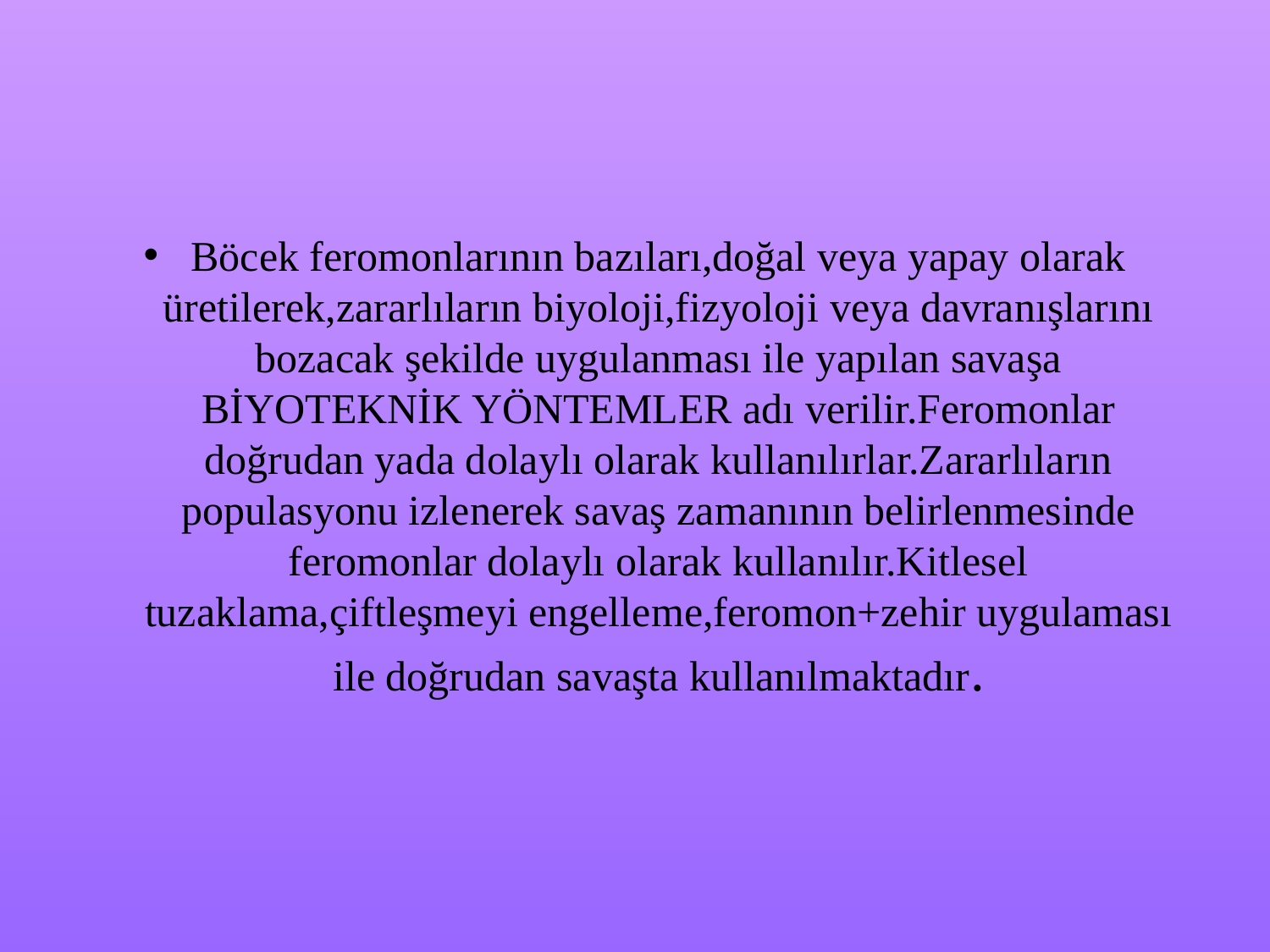

Böcek feromonlarının bazıları,doğal veya yapay olarak üretilerek,zararlıların biyoloji,fizyoloji veya davranışlarını bozacak şekilde uygulanması ile yapılan savaşa BİYOTEKNİK YÖNTEMLER adı verilir.Feromonlar doğrudan yada dolaylı olarak kullanılırlar.Zararlıların populasyonu izlenerek savaş zamanının belirlenmesinde feromonlar dolaylı olarak kullanılır.Kitlesel tuzaklama,çiftleşmeyi engelleme,feromon+zehir uygulaması ile doğrudan savaşta kullanılmaktadır.